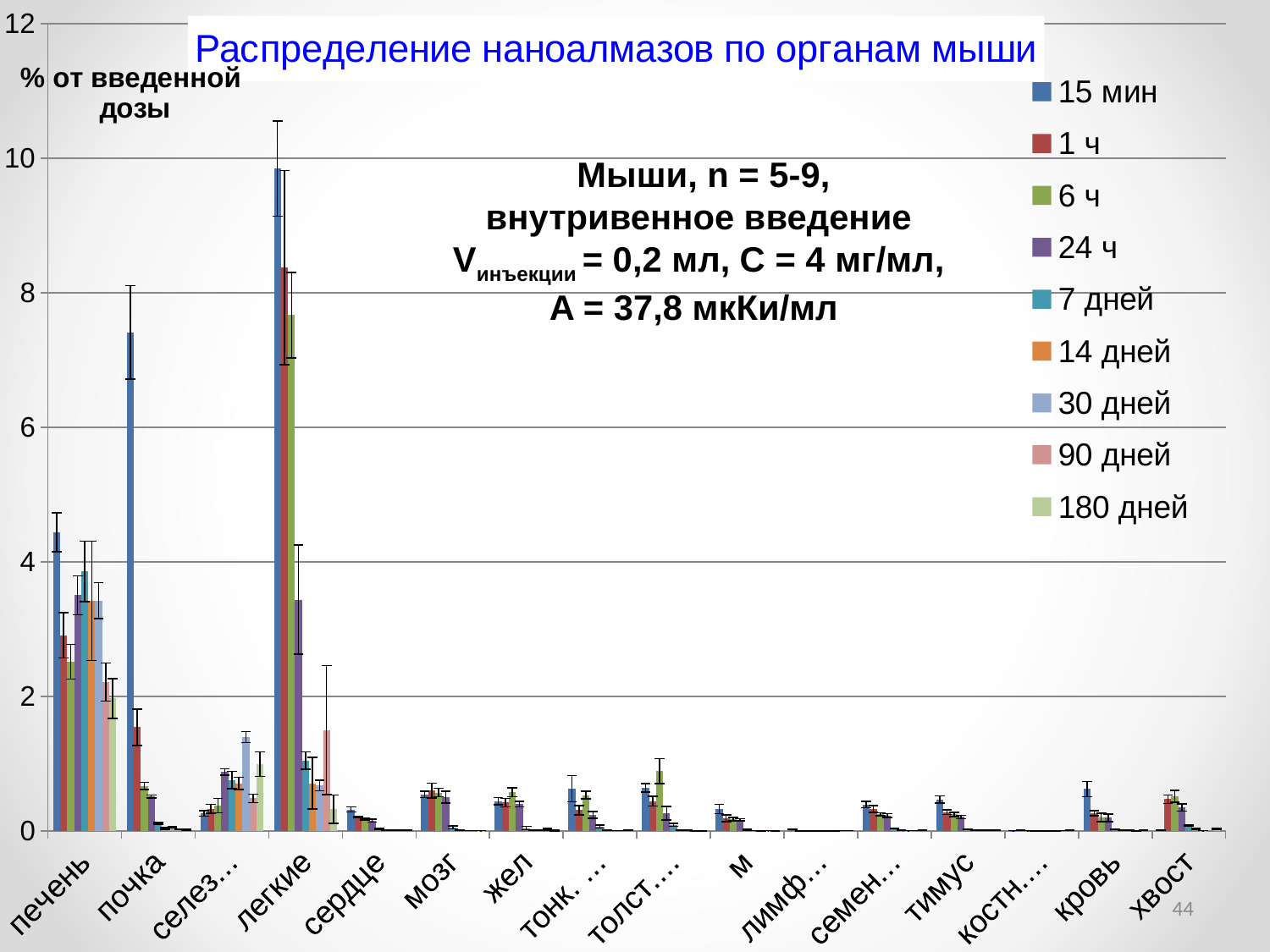

### Chart: Распределение наноалмазов по органам мыши

| Category |  |  |  |  |  |  |  |  |  |
|---|---|---|---|---|---|---|---|---|---|
| печень | 4.440521429168818 | 2.9101864476237287 | 2.5181314228922242 | 3.5052636661221706 | 3.8574609625240988 | 3.4224004306321367 | 3.4260932694876205 | 2.2144046213311745 | 1.9719261202981027 |
| почка | 7.412999184854401 | 1.5424714457997093 | 0.6687873856302495 | 0.5160973312197876 | 0.11328698309980137 | 0.038315193026891285 | 0.059792516853949866 | 0.025429904375244602 | 0.021853353719079108 |
| селезенка | 0.2617594143907583 | 0.3313771527202984 | 0.37788760836328117 | 0.8793637440164586 | 0.7593241259306095 | 0.7082139966860559 | 1.4002930020568558 | 0.4879207696440437 | 0.9946160685677611 |
| легкие | 9.848673715564699 | 8.377362449237653 | 7.670610192831902 | 3.440811066697701 | 1.0489353097860707 | 0.7109084468101566 | 0.6754679523685058 | 1.503259189454888 | 0.32503063314197983 |
| сердце | 0.32080054623890164 | 0.2125143233015434 | 0.1782070600686677 | 0.1552930174182509 | 0.03395196272939614 | 0.01511545807683782 | 0.01463266824870093 | 0.010381750096051821 | 0.011536905380815863 |
| мозг | 0.5470149530022526 | 0.6010136052338667 | 0.5730201042997946 | 0.5060633276105313 | 0.055119353957071494 | 0.01384470320876237 | 0.009397139893730002 | 0.008832685823484905 | 0.005555272100045766 |
| желудок | 0.4460914281644408 | 0.42309680744594896 | 0.5776966942264162 | 0.40217979800192943 | 0.043789241606305915 | 0.017006520836633288 | 0.010384285497243503 | 0.026904028953835576 | 0.008114019577553325 |
| тонк. киш. | 0.6298688783913586 | 0.3121617682913678 | 0.5348856301585919 | 0.24026117355913124 | 0.0676489784894504 | 0.012965065493196625 | 0.007834301709927197 | 0.007784635156894753 | 0.010083896183439104 |
| толст. киш. | 0.6413058042459869 | 0.4438482822503594 | 0.8912056424313987 | 0.2662157793445821 | 0.09104445075127726 | 0.01597709805088699 | 0.012673311521362973 | 0.004013163994532787 | 0.004531544877331087 |
| мышца | 0.32854901489519567 | 0.19122113092240156 | 0.1796560928245494 | 0.1689985803159874 | 0.0231449841634732 | 0.008653240960266125 | 0.0050845614534027524 | 0.007379693407187442 | 0.007188611207703402 |
| лимфоузел | 0.021947472133789402 | 0.00603945899604575 | 0.005404359041987666 | 0.003792251061040931 | 0.0035080110985899523 | 0.0043939375243673895 | 0.004222495823909394 | 0.0076638745333824495 | 0.008720091125548569 |
| семенники | 0.3945330798635084 | 0.32847543981075894 | 0.2472107052788284 | 0.2289148078775584 | 0.037131050900540453 | 0.011305952677659313 | 0.006362383139025186 | 0.008197923108975552 | 0.011766649213658756 |
| тимус | 0.46876538021092806 | 0.282546688150862 | 0.24790712416092886 | 0.21084858565689876 | 0.023265912817326692 | 0.009470510348391676 | 0.011802145691776884 | 0.00928710387837045 | 0.010070807780089345 |
| костн. мозг | 0.006879683512425708 | 0.01438034411253292 | 0.005614372794015859 | 0.004066304672505834 | 0.00373978206634326 | 0.004340838052452892 | 0.002683505902910358 | 0.008010984541353974 | 0.009941778160026098 |
| кровь | 0.6255984803786802 | 0.26251272286268706 | 0.20299992818169713 | 0.19588468146714624 | 0.028431833749224693 | 0.008181239222032746 | 0.014453611411142856 | 0.00386550510332505 | 0.009845245782619734 |
| хвост | 0.01639799423182624 | 0.47367376283605467 | 0.5163968131115972 | 0.351806691459593 | 0.08641183505282625 | 0.03582731666998361 | 0.005762405028388315 | None | 0.029327958102104687 |
 Мыши, n = 5-9,
внутривенное введение
Vинъекции = 0,2 мл, C = 4 мг/мл,
A = 37,8 мкКи/мл
44